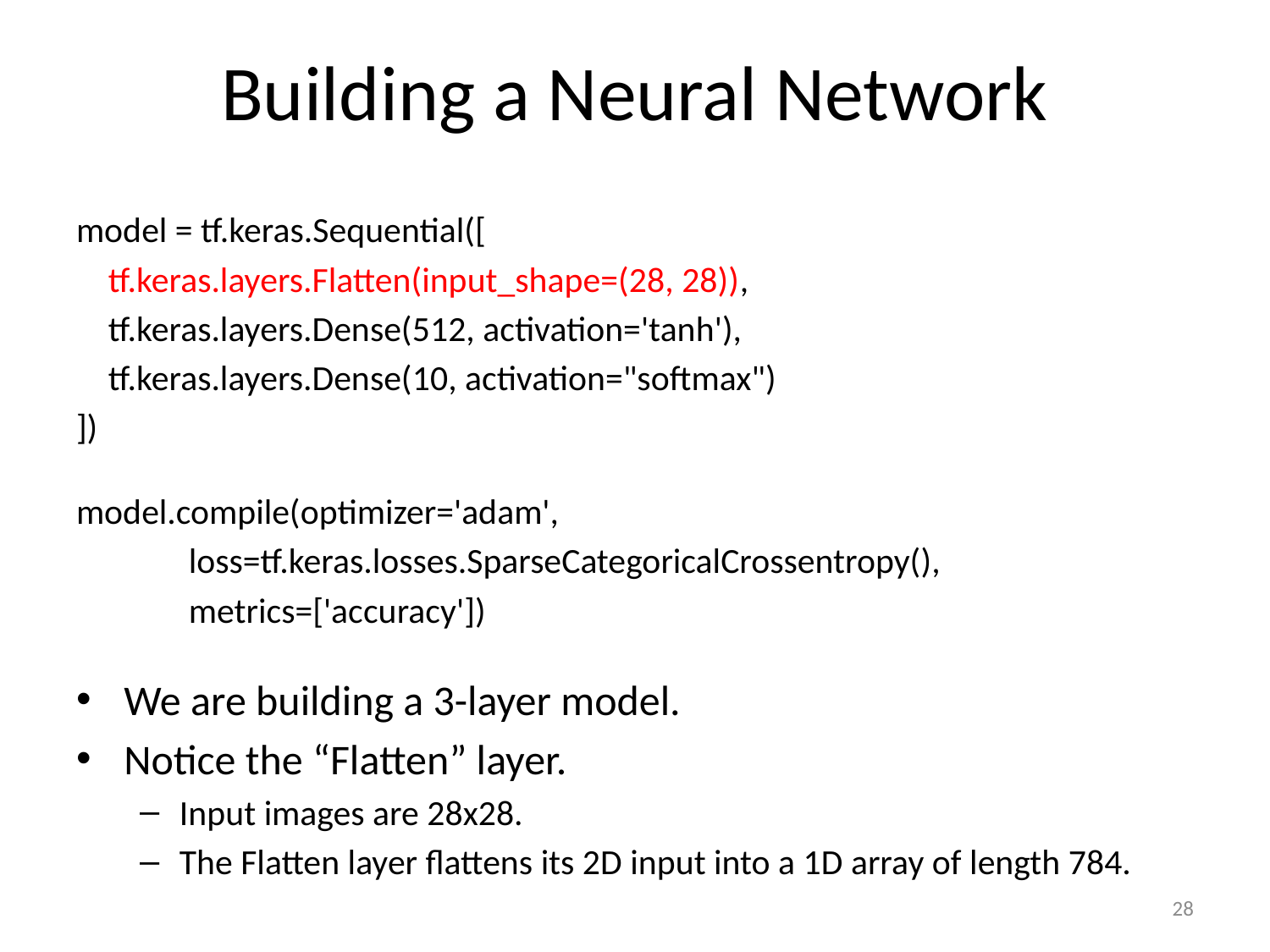

# Building a Neural Network
model = tf.keras.Sequential([
    tf.keras.layers.Flatten(input_shape=(28, 28)),
    tf.keras.layers.Dense(512, activation='tanh'),
    tf.keras.layers.Dense(10, activation="softmax")
])

model.compile(optimizer='adam',
              loss=tf.keras.losses.SparseCategoricalCrossentropy(),
              metrics=['accuracy'])

We are building a 3-layer model.
Notice the “Flatten” layer.
Input images are 28x28.
The Flatten layer flattens its 2D input into a 1D array of length 784.
28